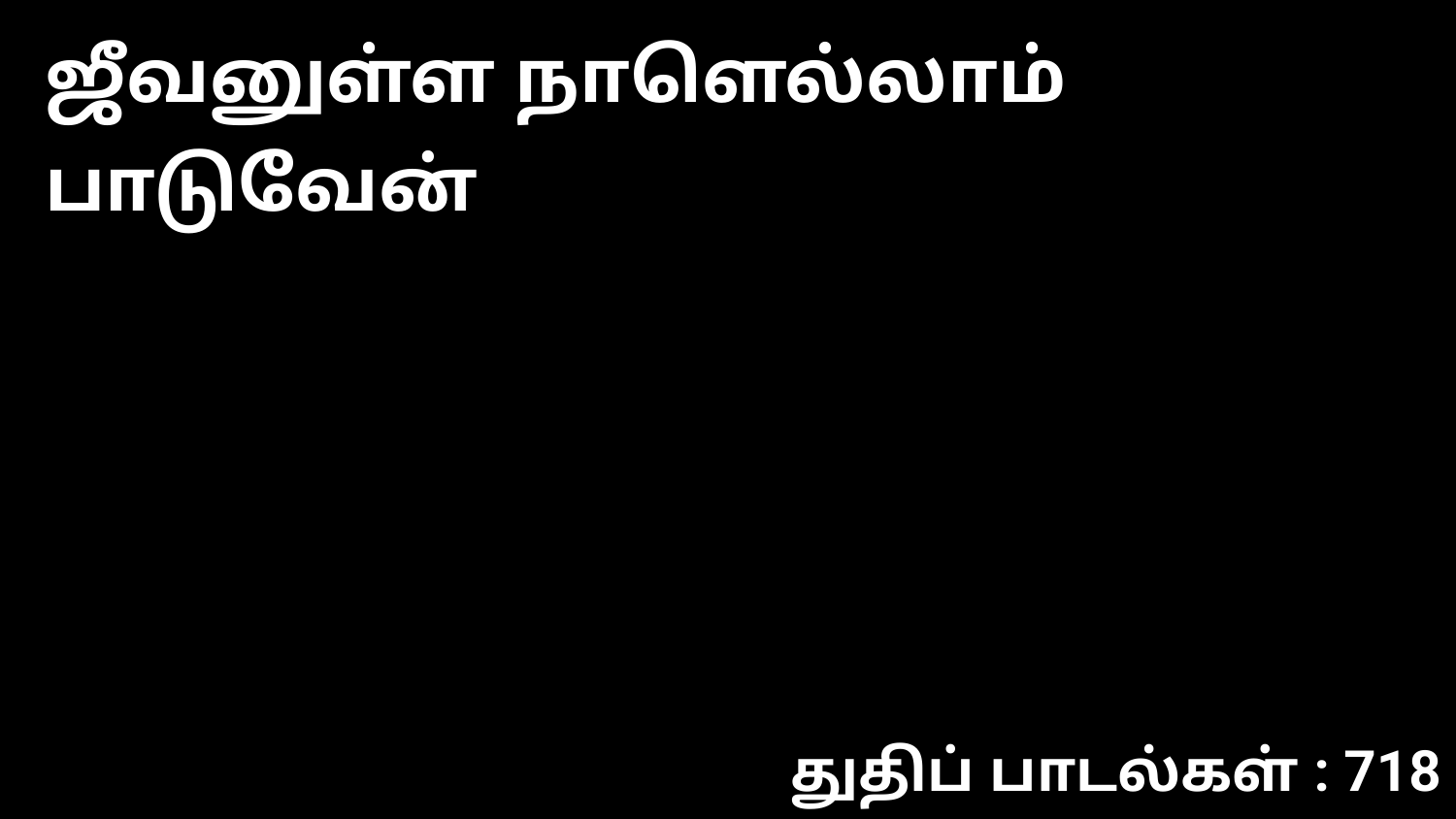

ஜீவனுள்ள நாளெல்லாம் பாடுவேன்
துதிப் பாடல்கள் : 718